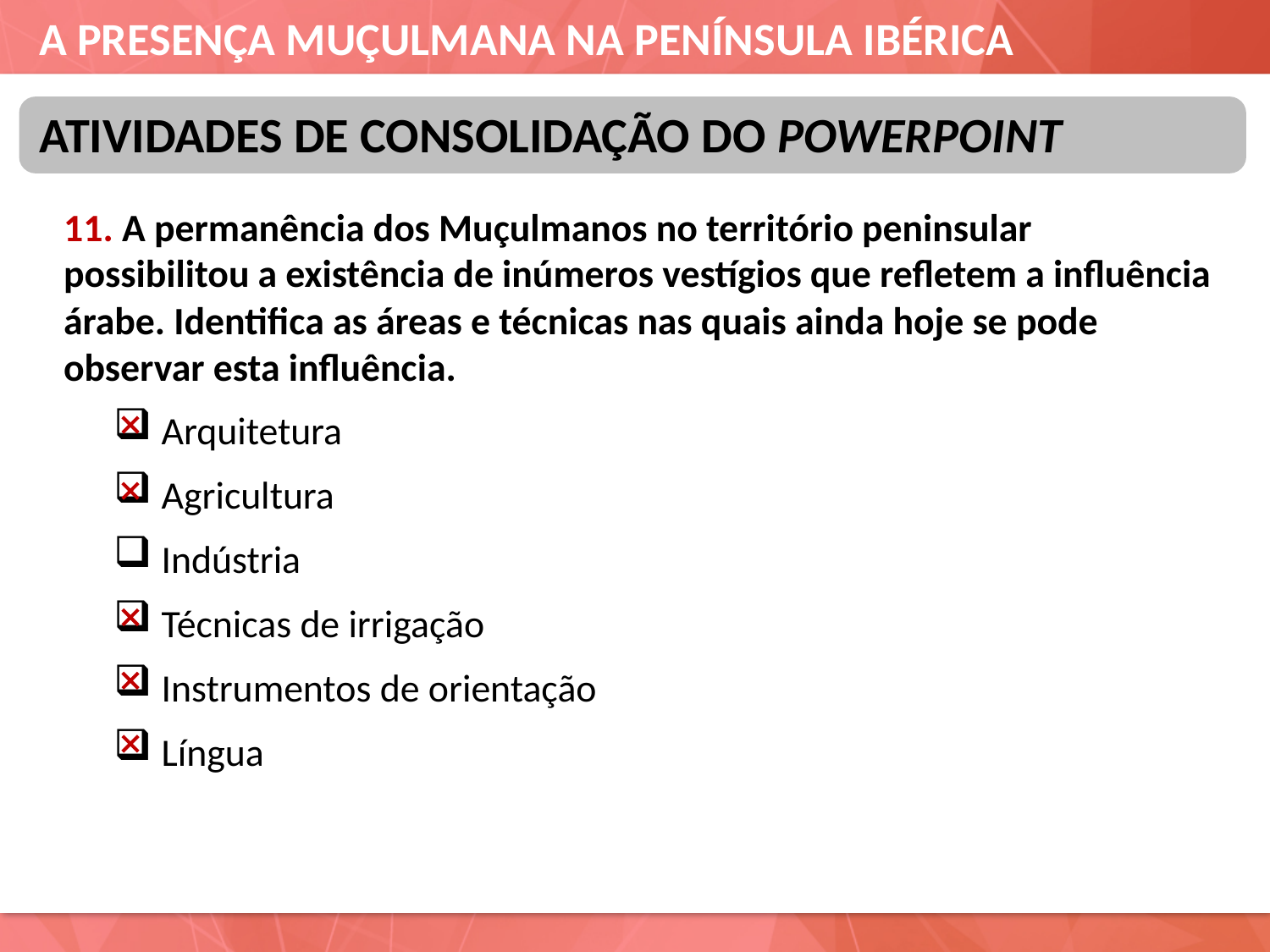

ATIVIDADES DE CONSOLIDAÇÃO DO POWERPOINT
11. A permanência dos Muçulmanos no território peninsular possibilitou a existência de inúmeros vestígios que refletem a influência árabe. Identifica as áreas e técnicas nas quais ainda hoje se pode observar esta influência.
Arquitetura
Agricultura
Indústria
Técnicas de irrigação
Instrumentos de orientação
Língua